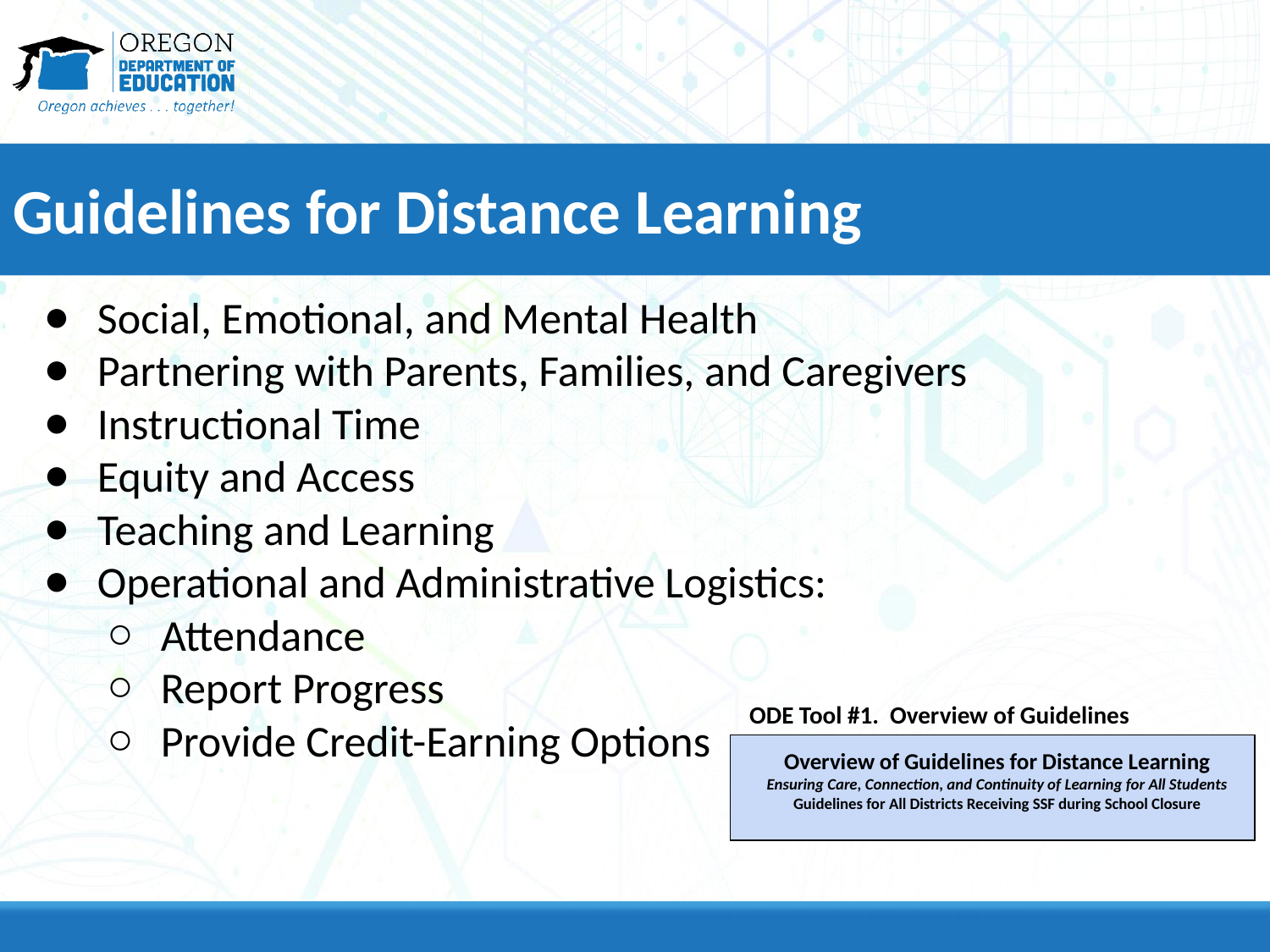

# Guidelines for Distance Learning
Social, Emotional, and Mental Health
Partnering with Parents, Families, and Caregivers
Instructional Time
Equity and Access
Teaching and Learning
Operational and Administrative Logistics:
Attendance
Report Progress
Provide Credit-Earning Options
ODE Tool #1.  Overview of Guidelines
| Overview of Guidelines for Distance Learning Ensuring Care, Connection, and Continuity of Learning for All Students Guidelines for All Districts Receiving SSF during School Closure |  |
| --- | --- |